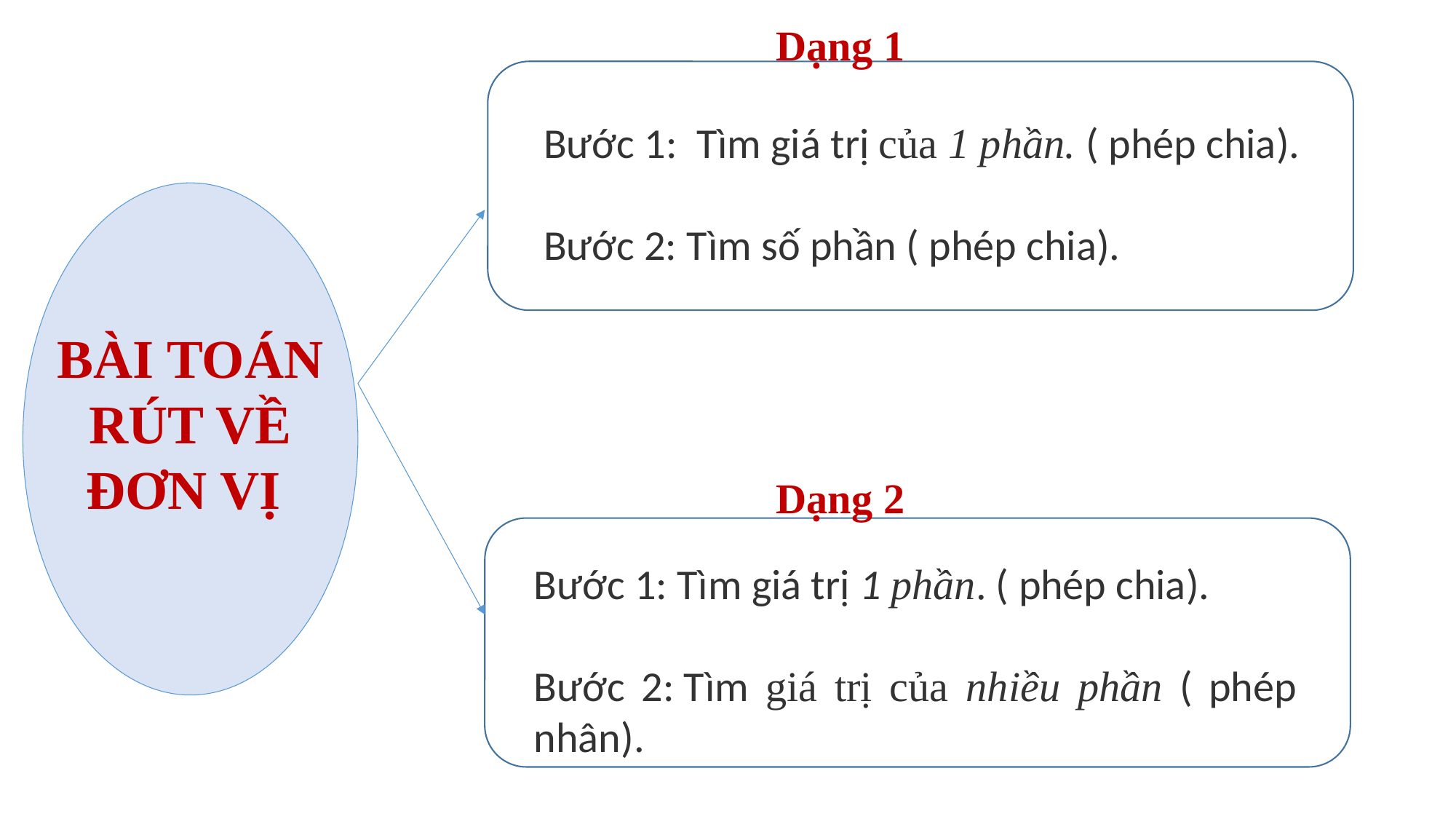

Dạng 1

 Bước 1:  Tìm giá trị của 1 phần. ( phép chia).

 Bước 2: Tìm số phần ( phép chia).

BÀI TOÁN RÚT VỀ ĐƠN VỊ
Dạng 2

Bước 1: Tìm giá trị 1 phần. ( phép chia).

Bước 2: Tìm giá trị của nhiều phần ( phép nhân).